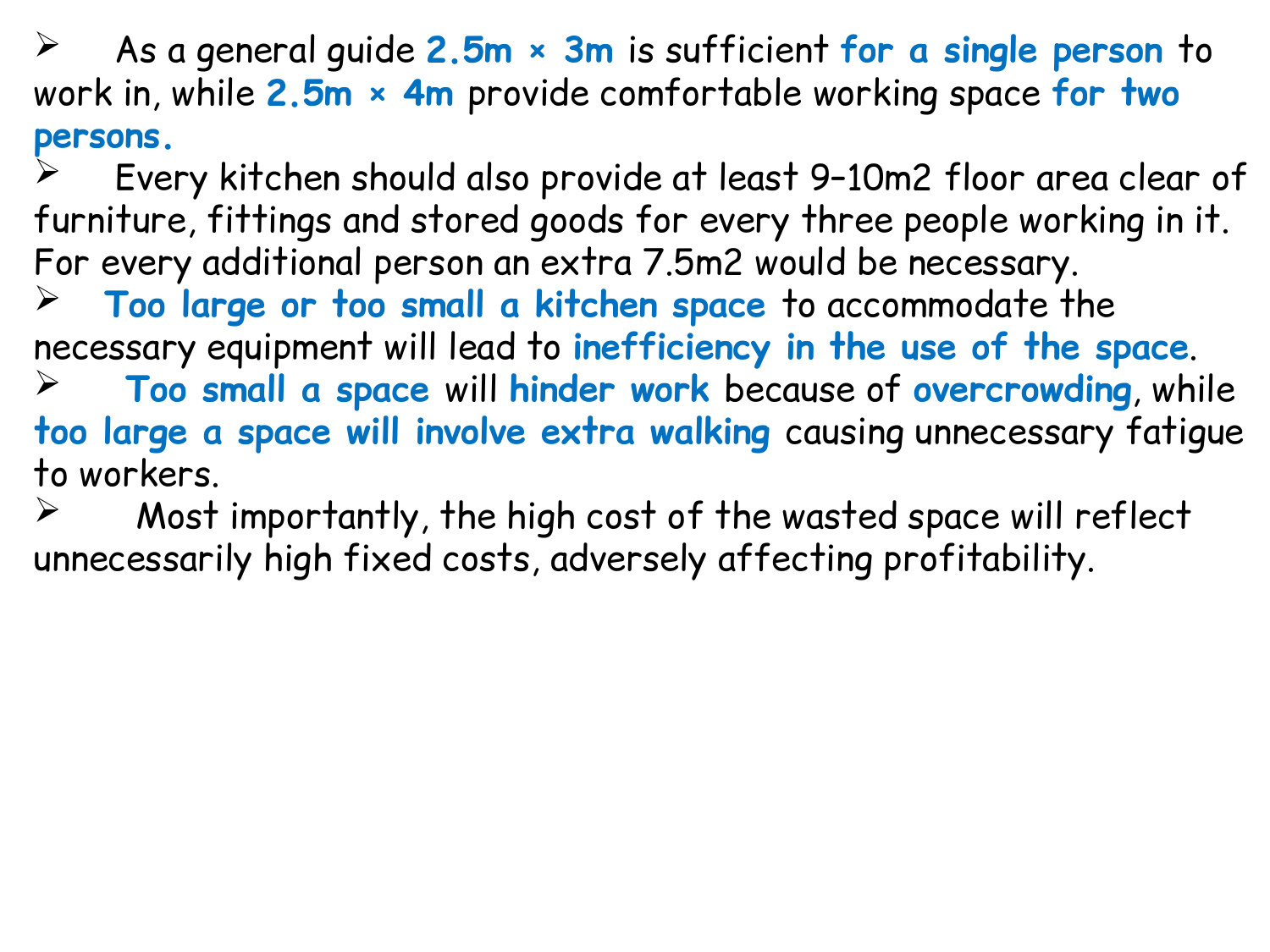

As a general guide 2.5m × 3m is sufficient for a single person to work in, while 2.5m × 4m provide comfortable working space for two persons.
     Every kitchen should also provide at least 9–10m2 floor area clear of furniture, fittings and stored goods for every three people working in it. For every additional person an extra 7.5m2 would be necessary.
    Too large or too small a kitchen space to accommodate the necessary equipment will lead to inefficiency in the use of the space.
      Too small a space will hinder work because of overcrowding, while too large a space will involve extra walking causing unnecessary fatigue to workers.
       Most importantly, the high cost of the wasted space will reflect unnecessarily high fixed costs, adversely affecting profitability.